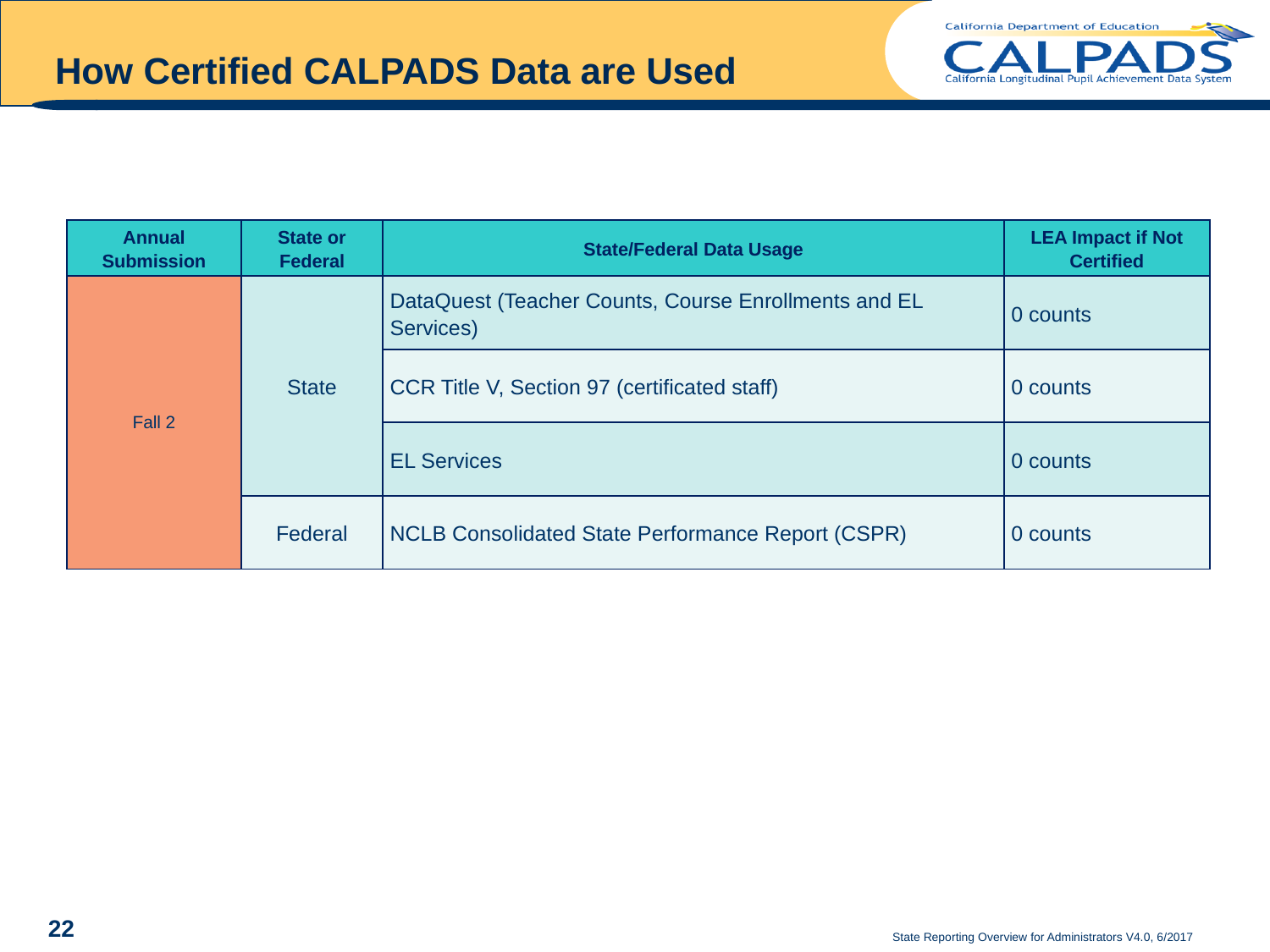

# How Certified CALPADS Data are Used
| Annual Submission | State or Federal | State/Federal Data Usage | LEA Impact if Not Certified |
| --- | --- | --- | --- |
| Fall 2 | State | DataQuest (Teacher Counts, Course Enrollments and EL Services) | 0 counts |
|  |  | CCR Title V, Section 97 (certificated staff) | 0 counts |
|  |  | EL Services | 0 counts |
|  | Federal | NCLB Consolidated State Performance Report (CSPR) | 0 counts |
22
State Reporting Overview for Administrators V4.0, 6/2017